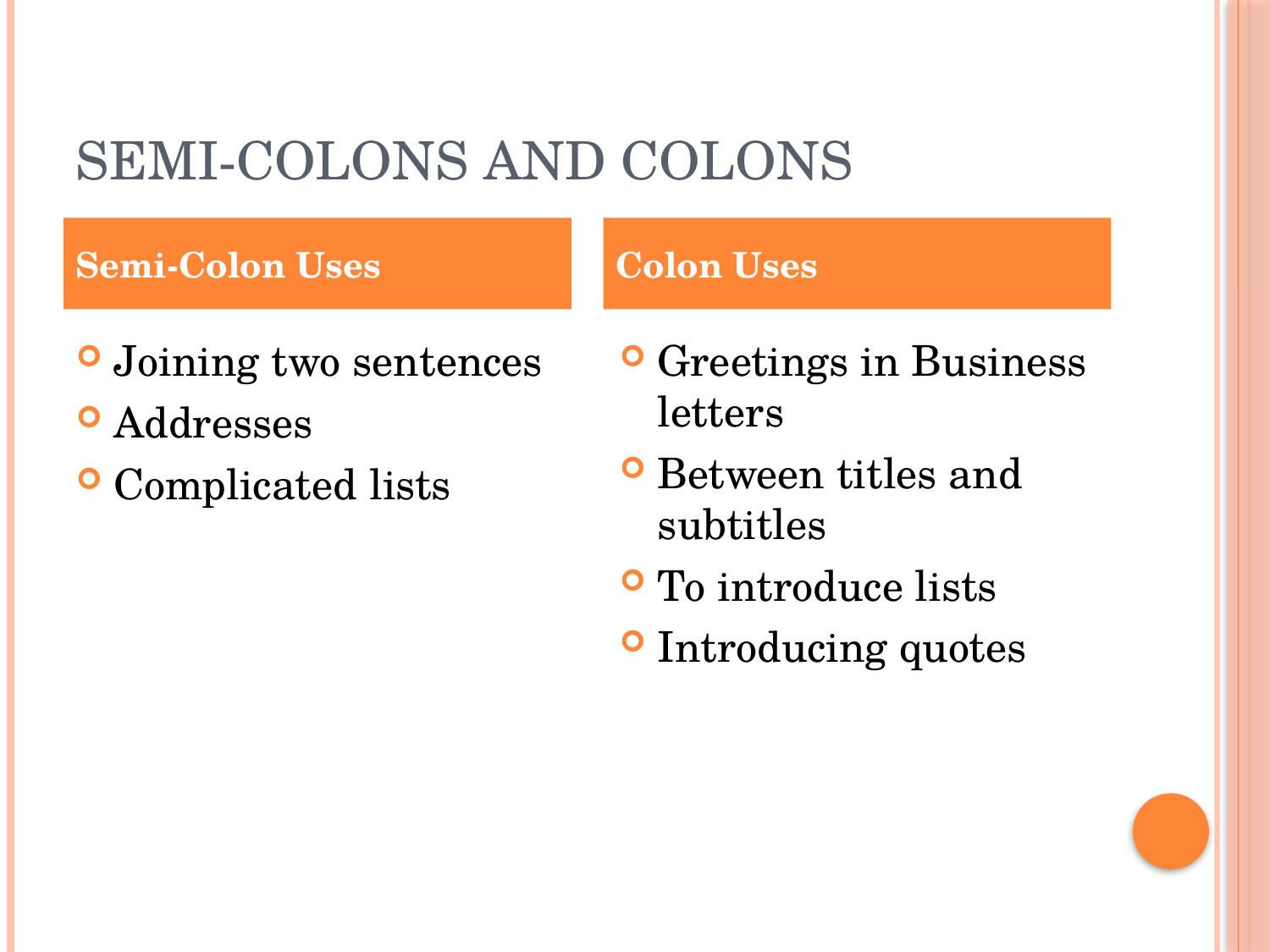

# Semi-Colons and Colons
Semi-Colon Uses
Colon Uses
Joining two sentences
Addresses
Complicated lists
Greetings in Business letters
Between titles and subtitles
To introduce lists
Introducing quotes